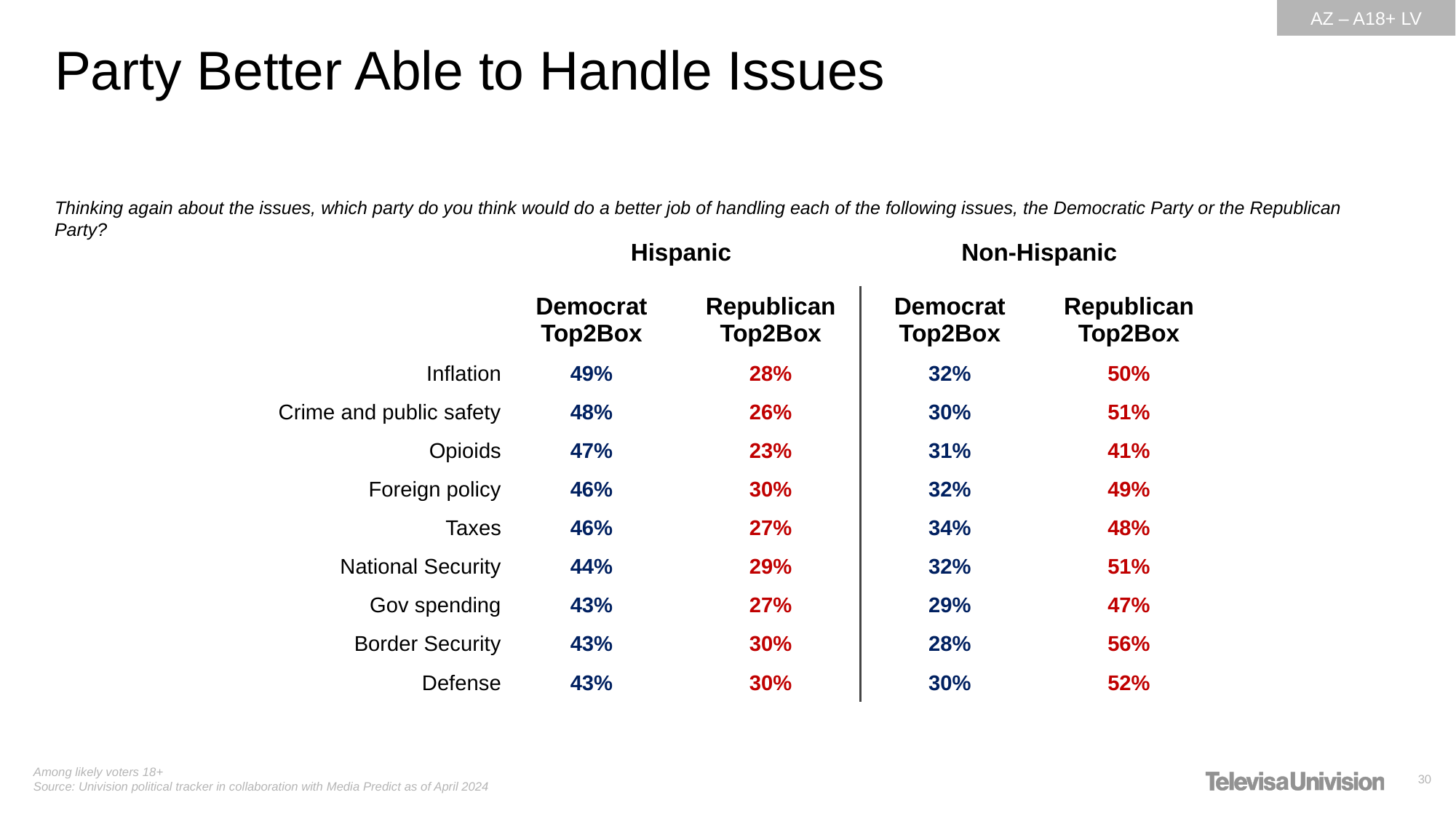

Party Better Able to Handle Issues
Thinking again about the issues, which party do you think would do a better job of handling each of the following issues, the Democratic Party or the Republican Party?
|  | Hispanic |  | Non-Hispanic |  |
| --- | --- | --- | --- | --- |
|  | Democrat Top2Box | Republican Top2Box | Democrat Top2Box | Republican Top2Box |
| Inflation | 49% | 28% | 32% | 50% |
| Crime and public safety | 48% | 26% | 30% | 51% |
| Opioids | 47% | 23% | 31% | 41% |
| Foreign policy | 46% | 30% | 32% | 49% |
| Taxes | 46% | 27% | 34% | 48% |
| National Security | 44% | 29% | 32% | 51% |
| Gov spending | 43% | 27% | 29% | 47% |
| Border Security | 43% | 30% | 28% | 56% |
| Defense | 43% | 30% | 30% | 52% |